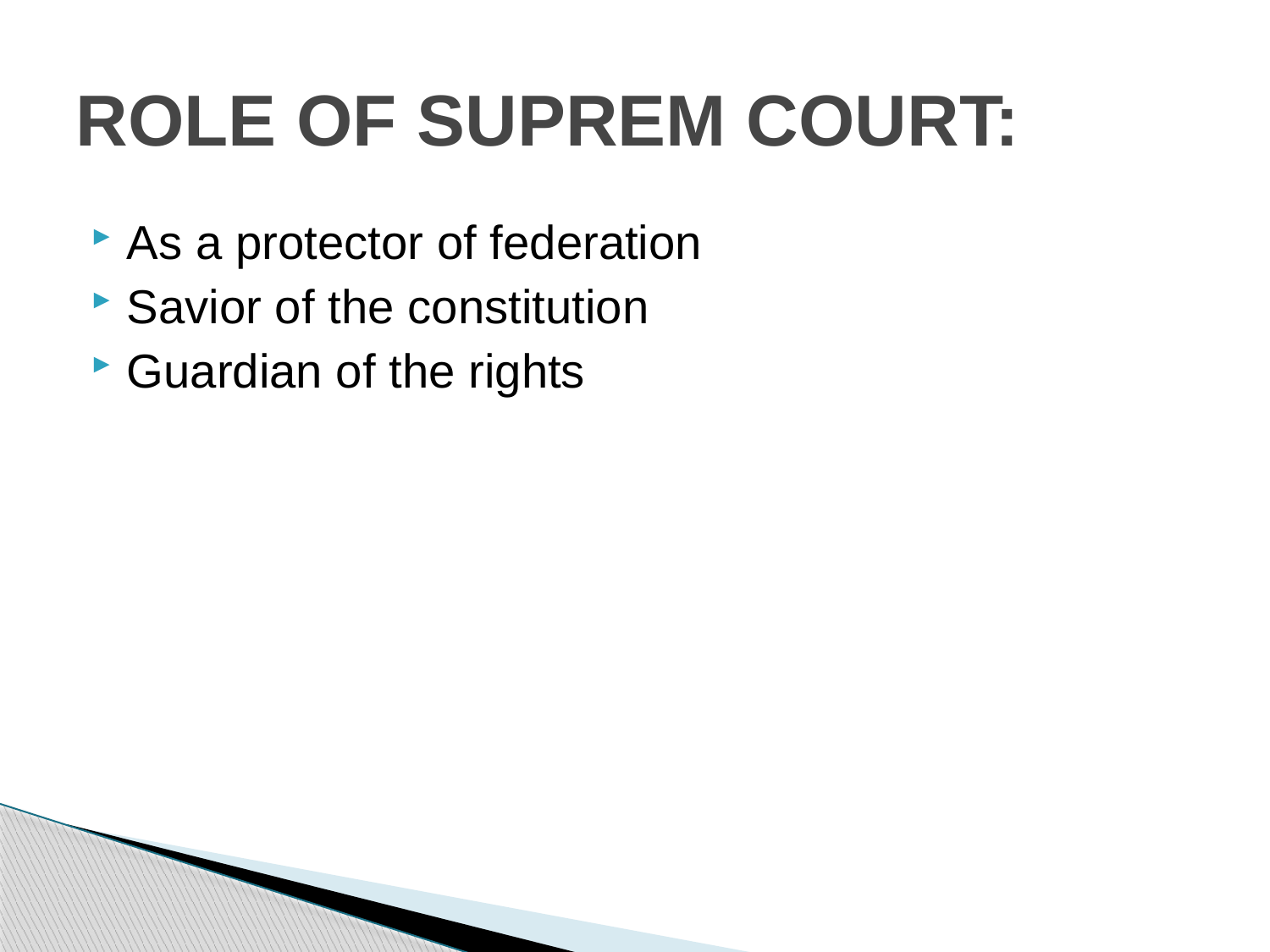

# ROLE OF SUPREM COURT:
As a protector of federation
Savior of the constitution
Guardian of the rights